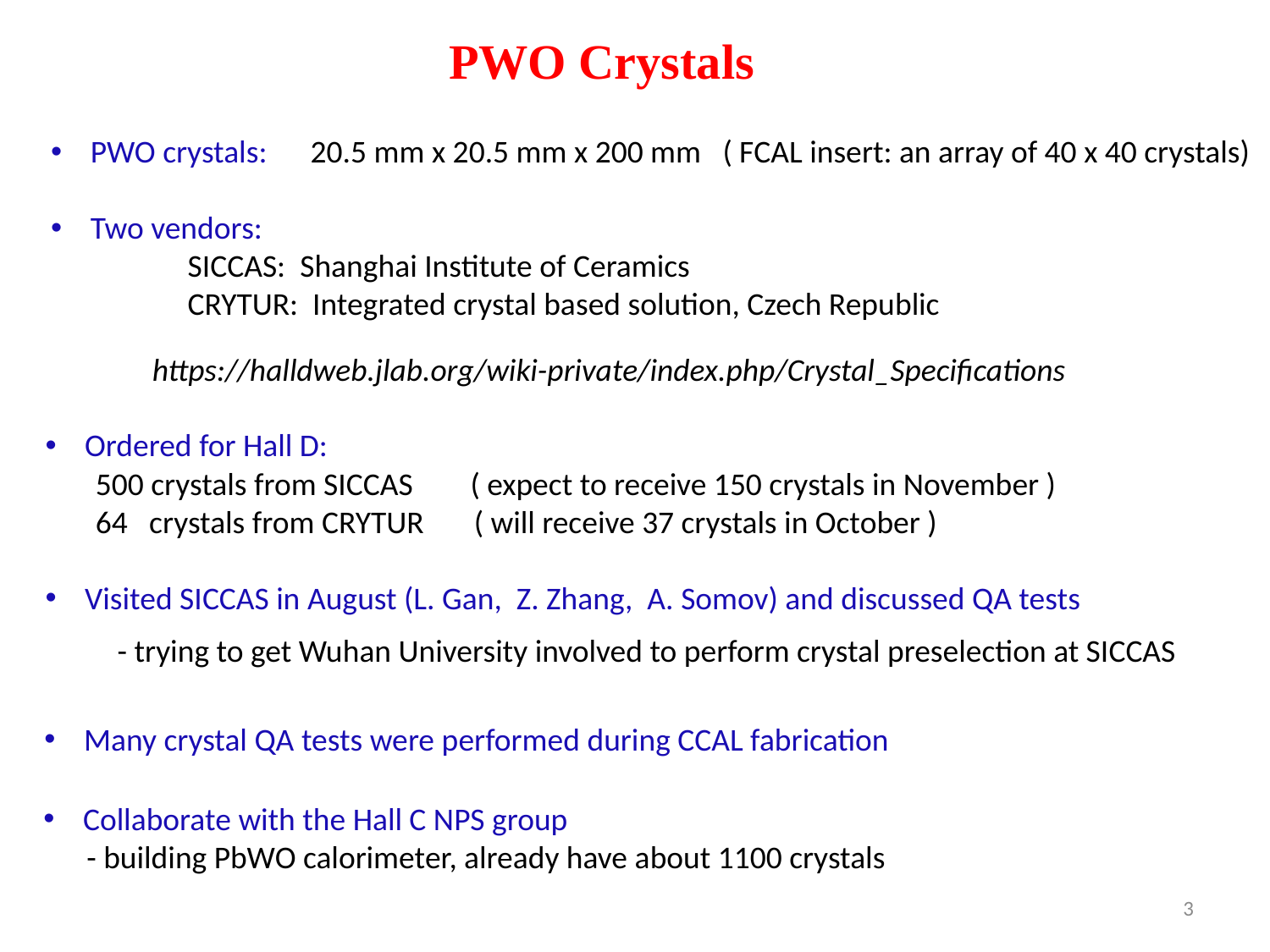

PWO Crystals
PWO crystals:      20.5 mm x 20.5 mm x 200 mm   ( FCAL insert: an array of 40 x 40 crystals)

Two vendors:
                   SICCAS:  Shanghai Institute of Ceramics
                   CRYTUR:  Integrated crystal based solution, Czech Republic
https://halldweb.jlab.org/wiki-private/index.php/Crystal_Specifications
Ordered for Hall D:
       500 crystals from SICCAS        ( expect to receive 150 crystals in November )
       64   crystals from CRYTUR       ( will receive 37 crystals in October )

Visited SICCAS in August (L. Gan,  Z. Zhang,  A. Somov) and discussed QA tests
 - trying to get Wuhan University involved to perform crystal preselection at SICCAS
Many crystal QA tests were performed during CCAL fabrication
Collaborate with the Hall C NPS group
      - building PbWO calorimeter, already have about 1100 crystals
3